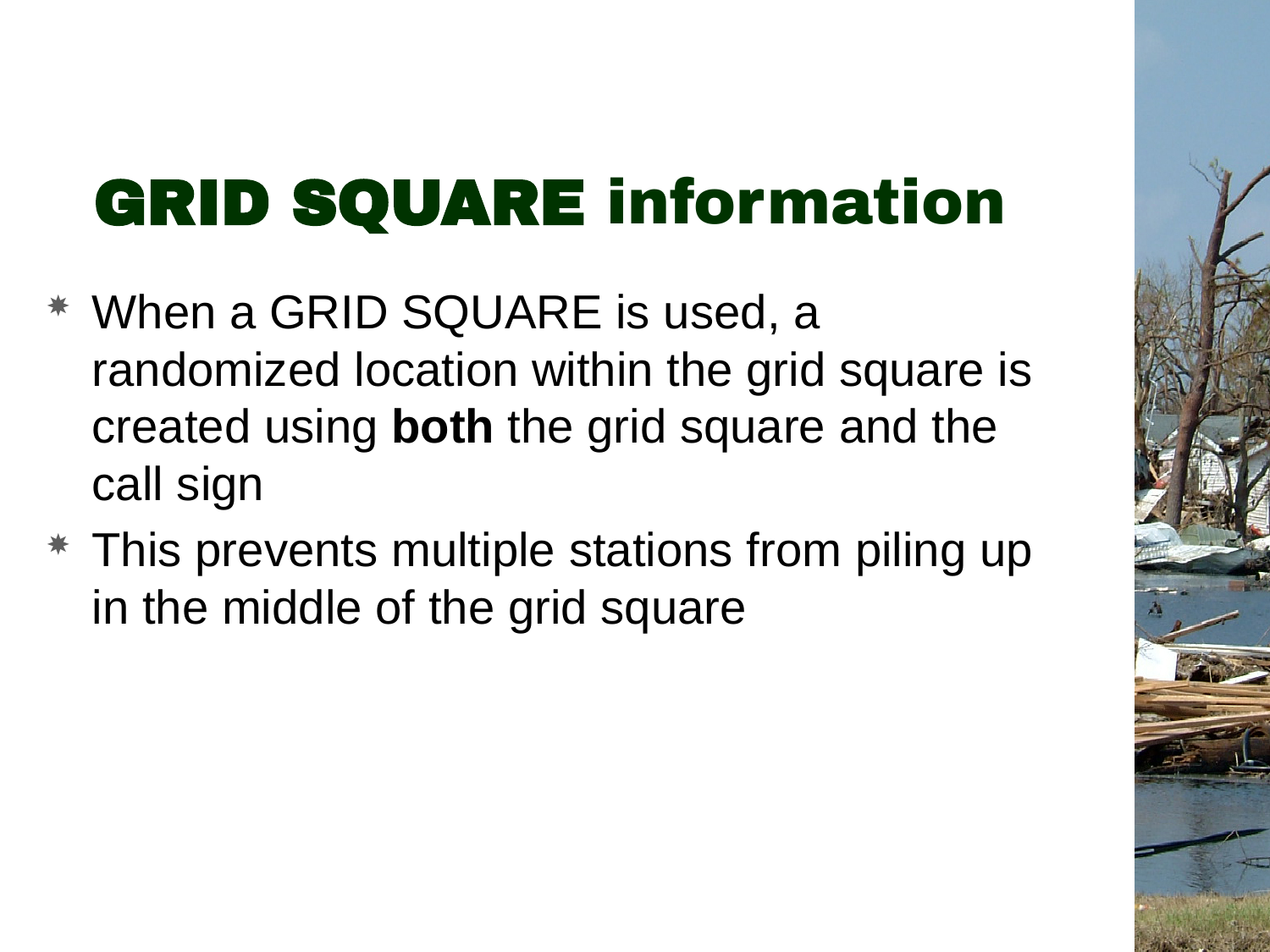

# GRID SQUARE information
When a GRID SQUARE is used, a randomized location within the grid square is created using both the grid square and the call sign
This prevents multiple stations from piling up in the middle of the grid square